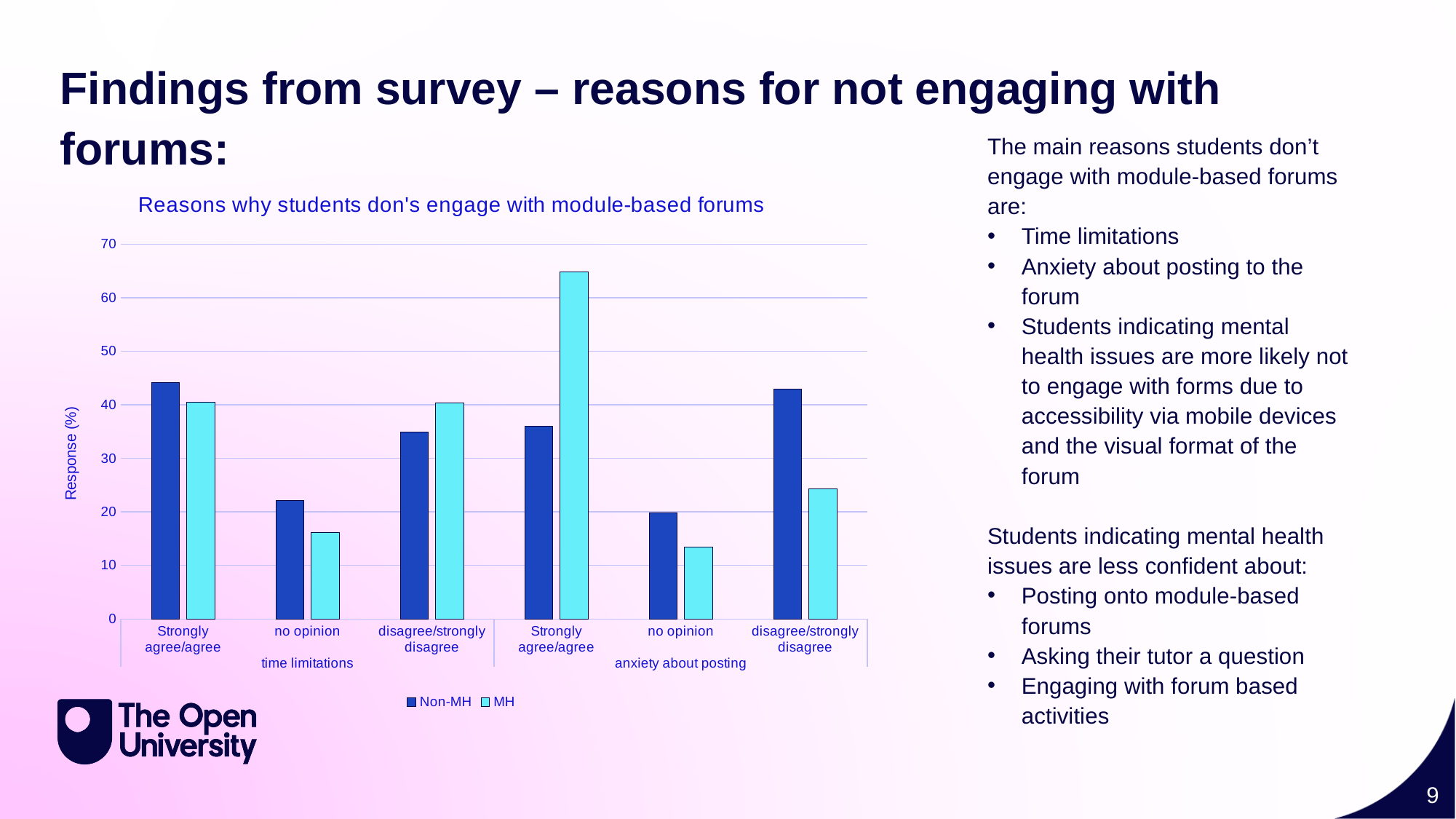

Findings from survey – reasons for not engaging with forums:
The main reasons students don’t engage with module-based forums are:
Time limitations
Anxiety about posting to the forum
Students indicating mental health issues are more likely not to engage with forms due to accessibility via mobile devices and the visual format of the forum

Students indicating mental health issues are less confident about:
Posting onto module-based forums
Asking their tutor a question
Engaging with forum based activities

### Chart: Reasons why students don's engage with module-based forums

| Category | Non-MH | MH |
|---|---|---|
| Strongly agree/agree | 44.2 | 40.5 |
| no opinion | 22.1 | 16.2 |
| disagree/strongly disagree | 34.9 | 40.3 |
| Strongly agree/agree | 36.0 | 64.8 |
| no opinion | 19.8 | 13.5 |
| disagree/strongly disagree | 43.0 | 24.3 |